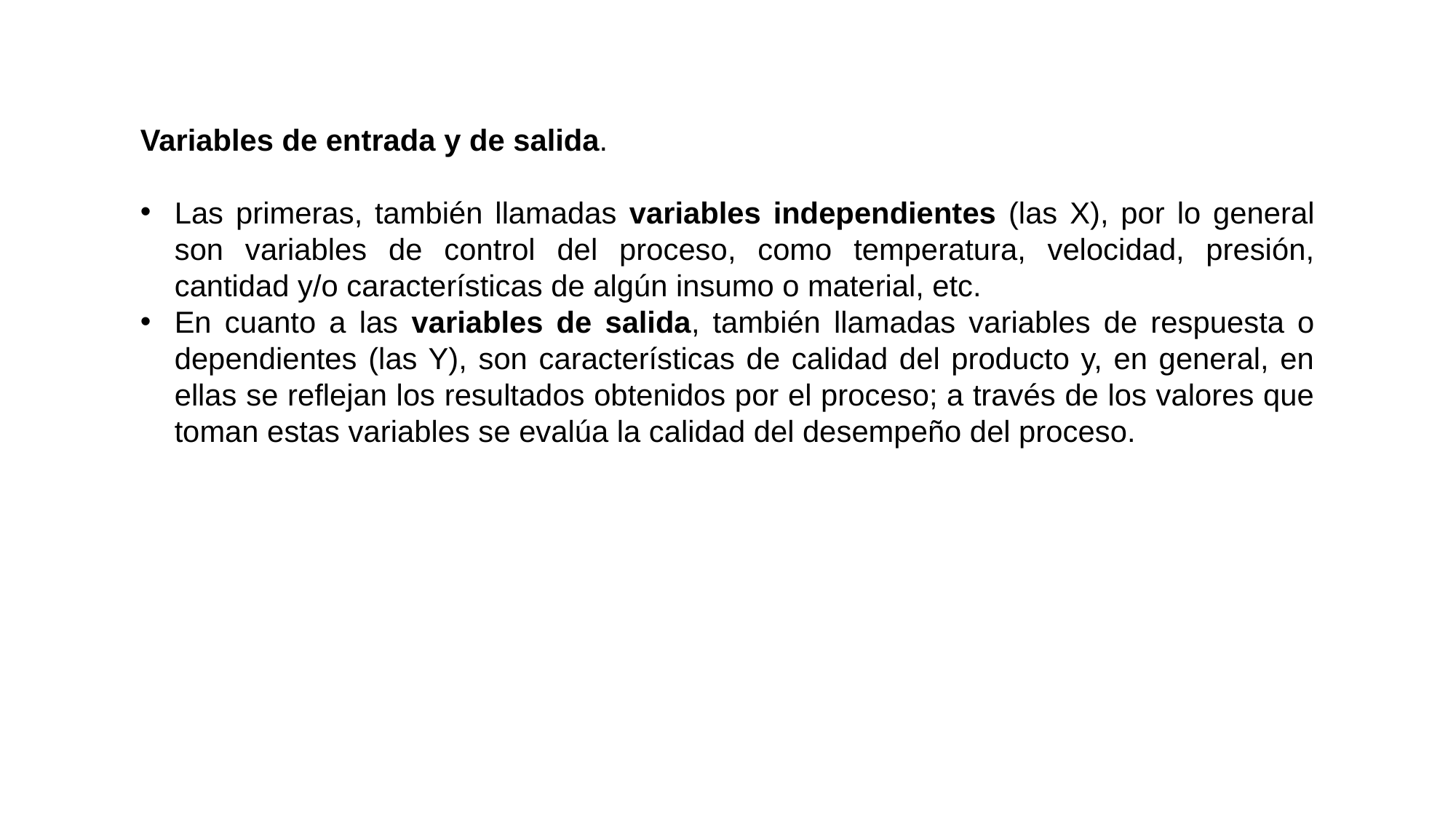

Variables de entrada y de salida.

Las primeras, también llamadas variables independientes (las X), por lo general son variables de control del proceso, como temperatura, velocidad, presión, cantidad y/o características de algún insumo o material, etc.
En cuanto a las variables de salida, también llamadas variables de respuesta o dependientes (las Y), son características de calidad del producto y, en general, en ellas se reflejan los resultados obtenidos por el proceso; a través de los valores que toman estas variables se evalúa la calidad del desempeño del proceso.